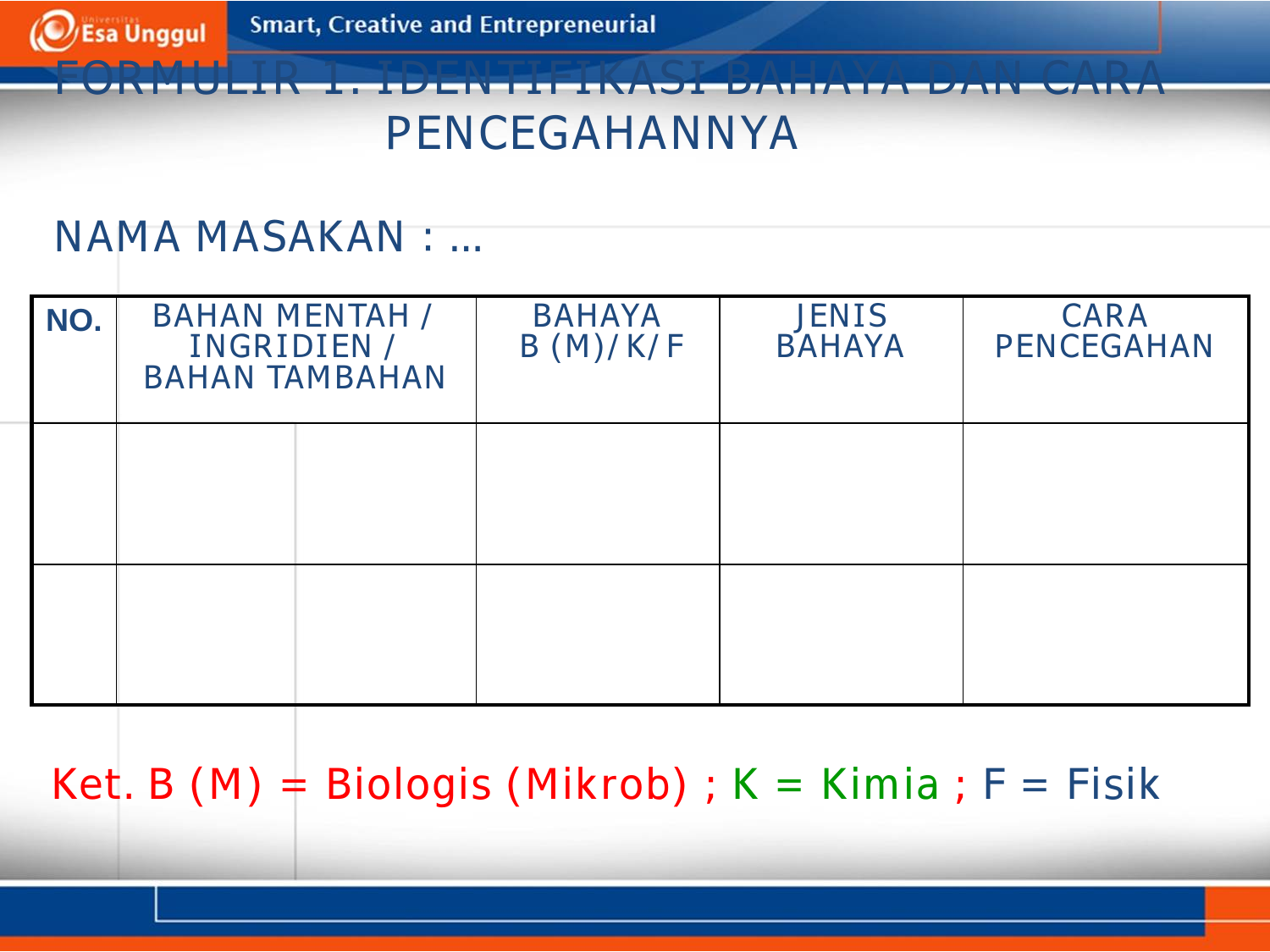

FORMULIR 1. IDENTIFIKASI BAHAYA DAN CARA PENCEGAHANNYA

NAMA MASAKAN : …
| NO. | BAHAN MENTAH / INGRIDIEN / BAHAN TAMBAHAN | BAHAYA B (M)/K/F | JENIS BAHAYA | CARA PENCEGAHAN |
| --- | --- | --- | --- | --- |
|  |  |  |  |  |
|  |  |  |  |  |
   Ket. B (M) = Biologis (Mikrob) ; K = Kimia ; F = Fisik